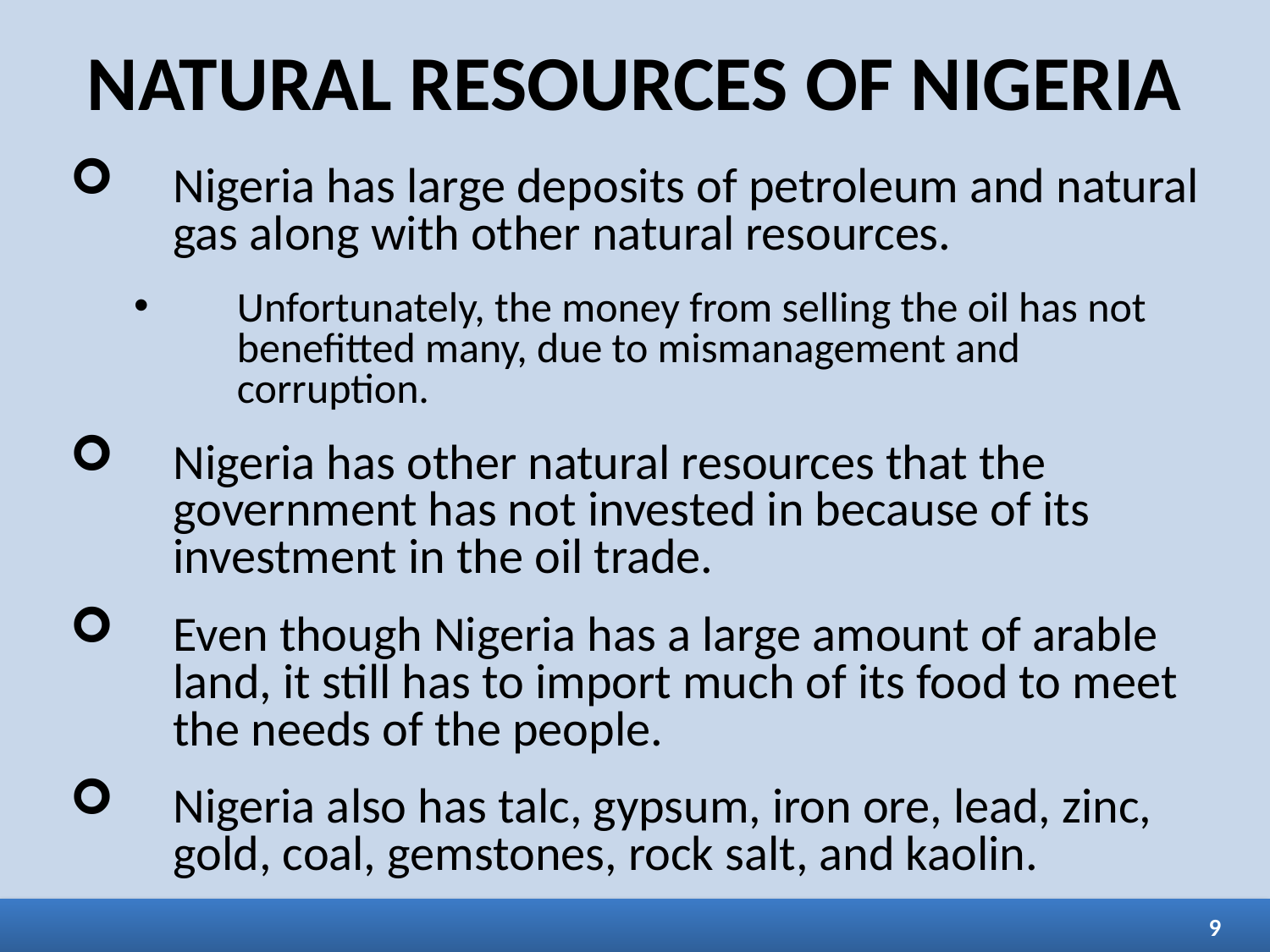

NATURAL RESOURCES OF NIGERIA
Nigeria has large deposits of petroleum and natural gas along with other natural resources.
Unfortunately, the money from selling the oil has not benefitted many, due to mismanagement and corruption.
Nigeria has other natural resources that the government has not invested in because of its investment in the oil trade.
Even though Nigeria has a large amount of arable land, it still has to import much of its food to meet the needs of the people.
Nigeria also has talc, gypsum, iron ore, lead, zinc, gold, coal, gemstones, rock salt, and kaolin.
9